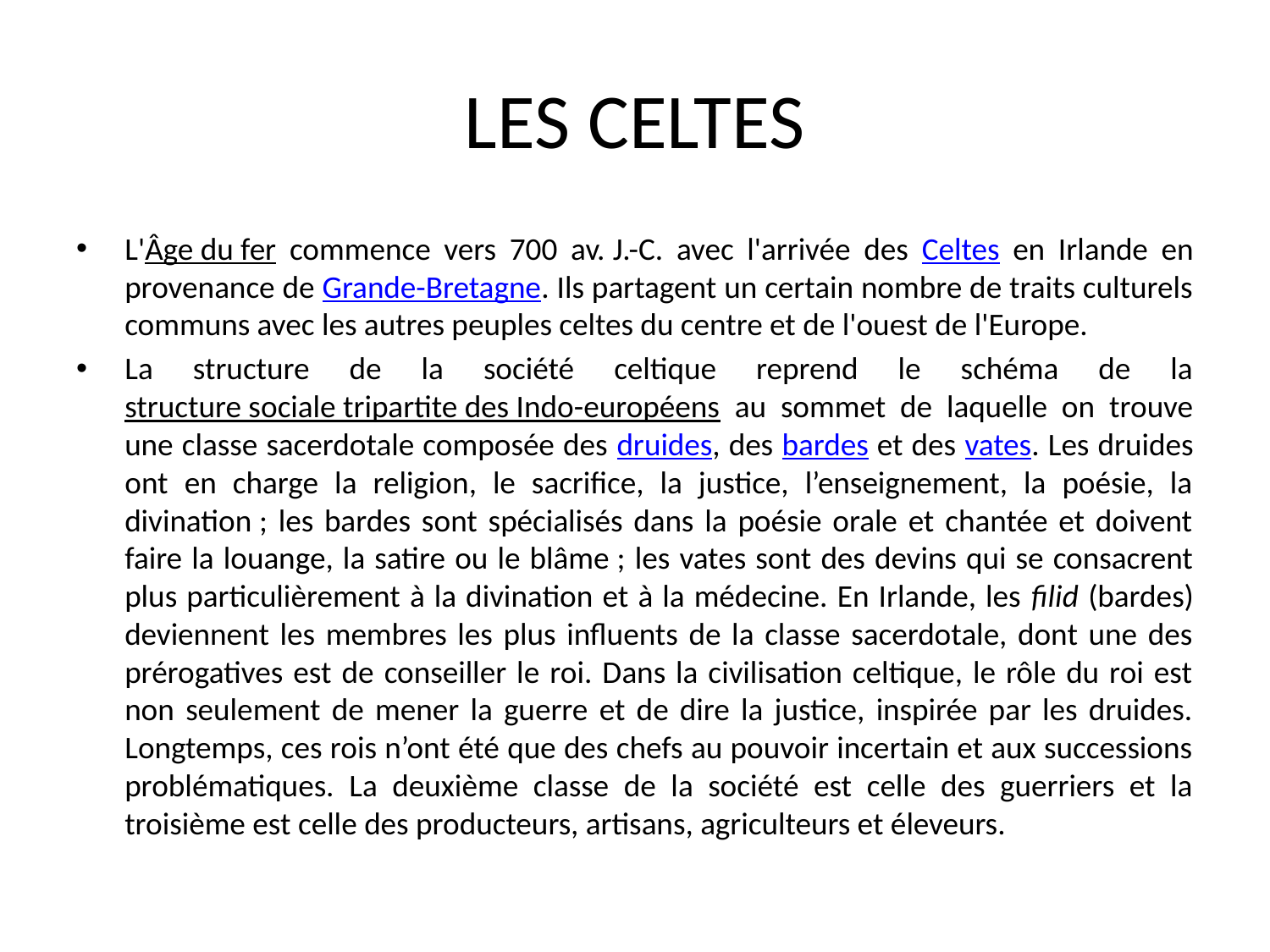

# LES CELTES
L'Âge du fer commence vers 700 av. J.-C. avec l'arrivée des Celtes en Irlande en provenance de Grande-Bretagne. Ils partagent un certain nombre de traits culturels communs avec les autres peuples celtes du centre et de l'ouest de l'Europe.
La structure de la société celtique reprend le schéma de la structure sociale tripartite des Indo-européens au sommet de laquelle on trouve une classe sacerdotale composée des druides, des bardes et des vates. Les druides ont en charge la religion, le sacrifice, la justice, l’enseignement, la poésie, la divination ; les bardes sont spécialisés dans la poésie orale et chantée et doivent faire la louange, la satire ou le blâme ; les vates sont des devins qui se consacrent plus particulièrement à la divination et à la médecine. En Irlande, les filid (bardes) deviennent les membres les plus influents de la classe sacerdotale, dont une des prérogatives est de conseiller le roi. Dans la civilisation celtique, le rôle du roi est non seulement de mener la guerre et de dire la justice, inspirée par les druides. Longtemps, ces rois n’ont été que des chefs au pouvoir incertain et aux successions problématiques. La deuxième classe de la société est celle des guerriers et la troisième est celle des producteurs, artisans, agriculteurs et éleveurs.